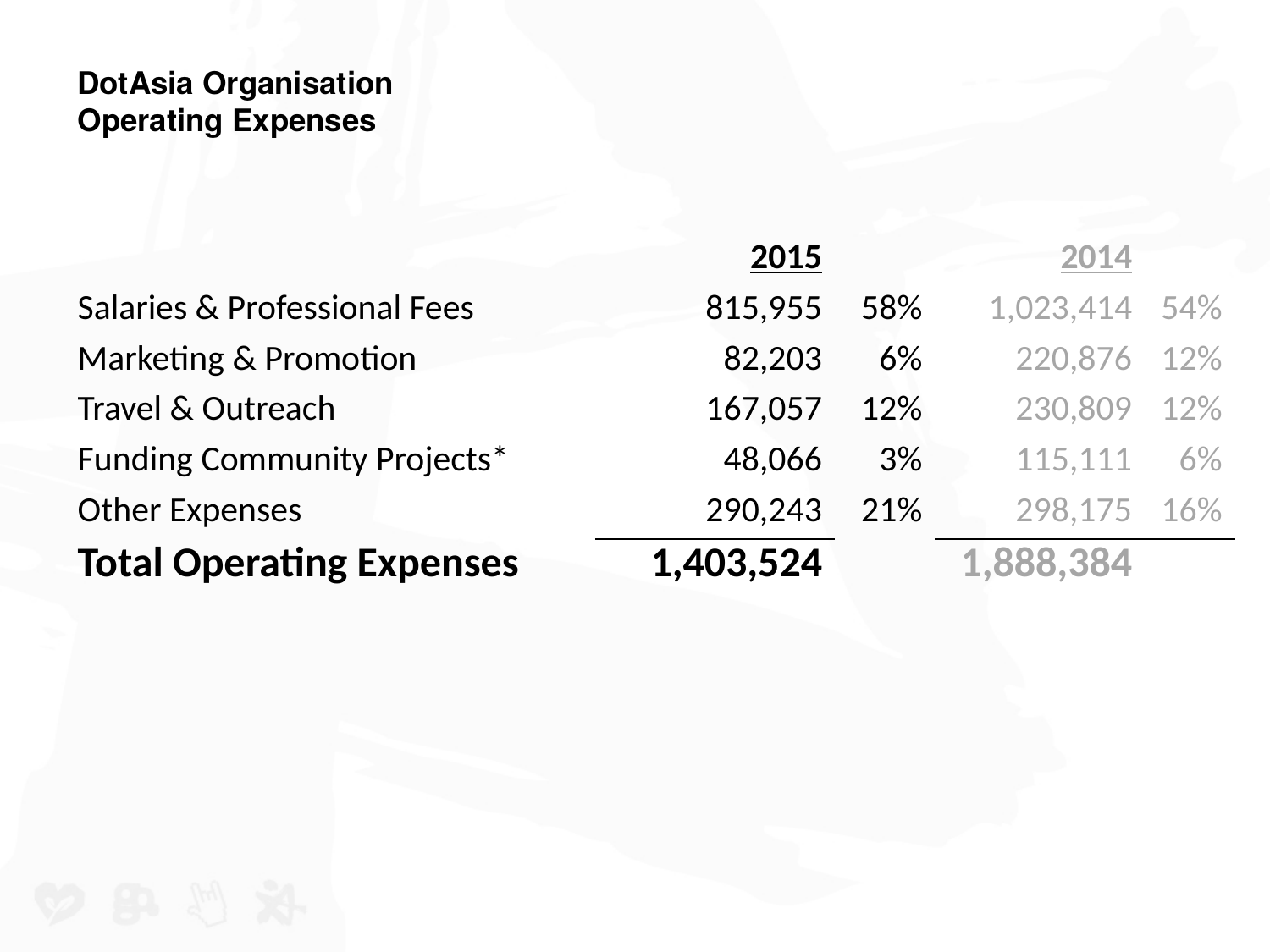

# DotAsia Organisation Operating Expenses

|  | 2015 |  | 2014 |  |
| --- | --- | --- | --- | --- |
| Salaries & Professional Fees | 815,955 | 58% | 1,023,414 | 54% |
| Marketing & Promotion | 82,203 | 6% | 220,876 | 12% |
| Travel & Outreach | 167,057 | 12% | 230,809 | 12% |
| Funding Community Projects\* | 48,066 | 3% | 115,111 | 6% |
| Other Expenses | 290,243 | 21% | 298,175 | 16% |
| Total Operating Expenses | 1,403,524 |  | 1,888,384 |  |